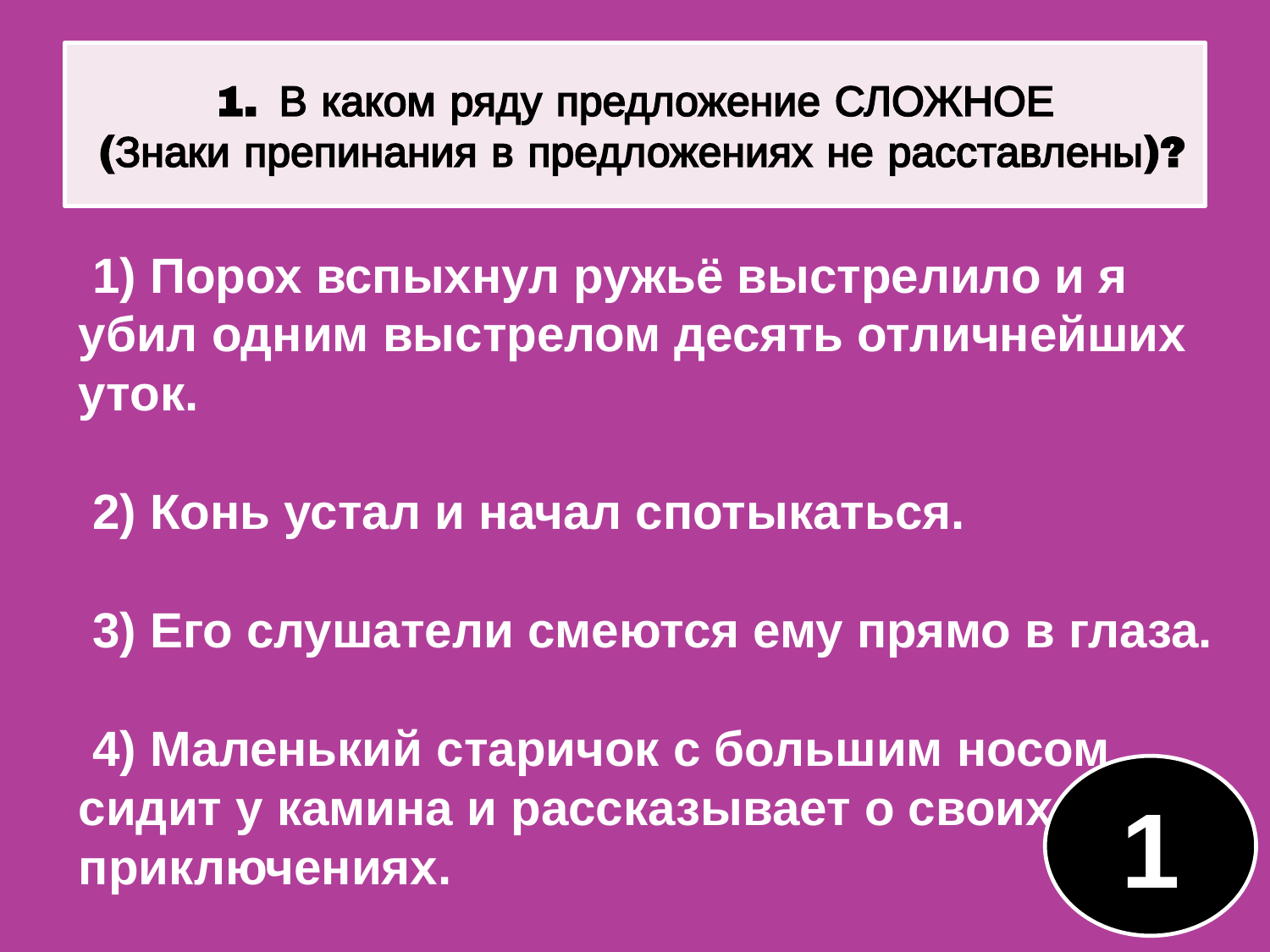

В каком ряду предложение СЛОЖНОЕ
 (Знаки препинания в предложениях не расставлены)?
 1) Порох вспыхнул ружьё выстрелило и я убил одним выстрелом десять отличнейших уток.

 2) Конь устал и начал спотыкаться.

 3) Его слушатели смеются ему прямо в глаза.

 4) Маленький старичок с большим носом сидит у камина и рассказывает о своих приключениях.

1